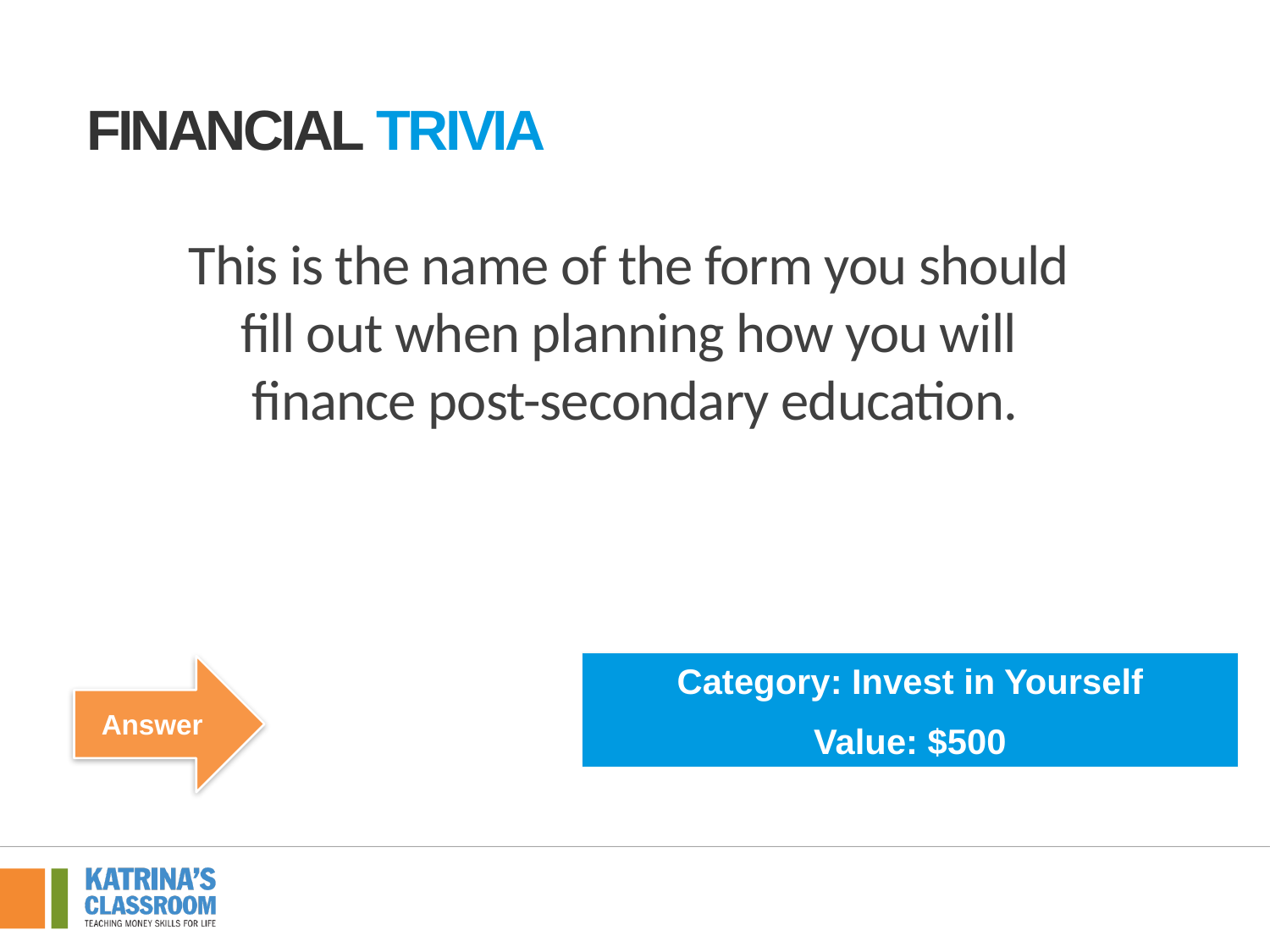

Financial tRivia
This is the name of the form you should
fill out when planning how you will
finance post-secondary education.
Category: Invest in Yourself
Value: $500
Answer